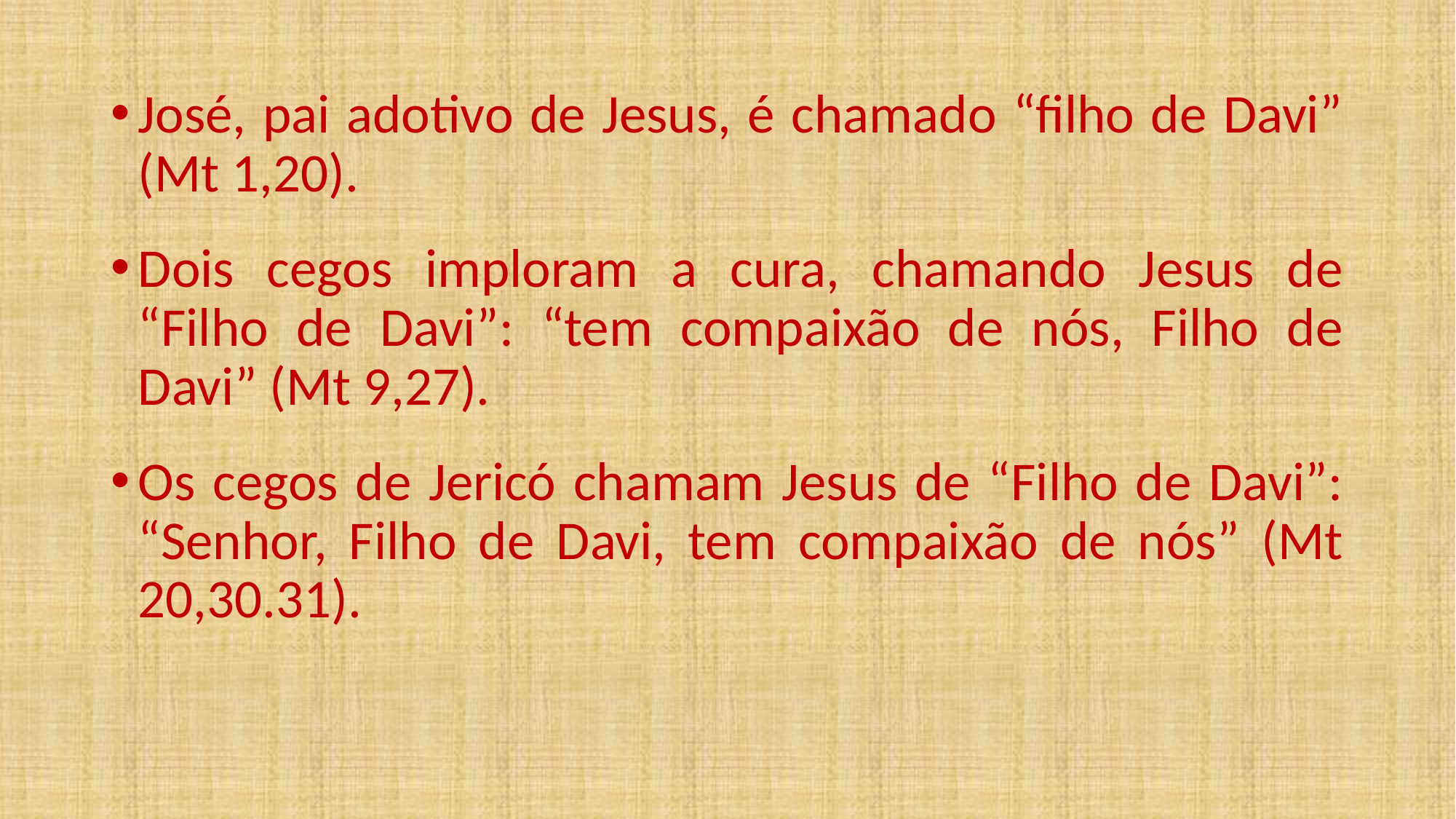

José, pai adotivo de Jesus, é chamado “filho de Davi” (Mt 1,20).
Dois cegos imploram a cura, chamando Jesus de “Filho de Davi”: “tem compaixão de nós, Filho de Davi” (Mt 9,27).
Os cegos de Jericó chamam Jesus de “Filho de Davi”: “Senhor, Filho de Davi, tem compaixão de nós” (Mt 20,30.31).